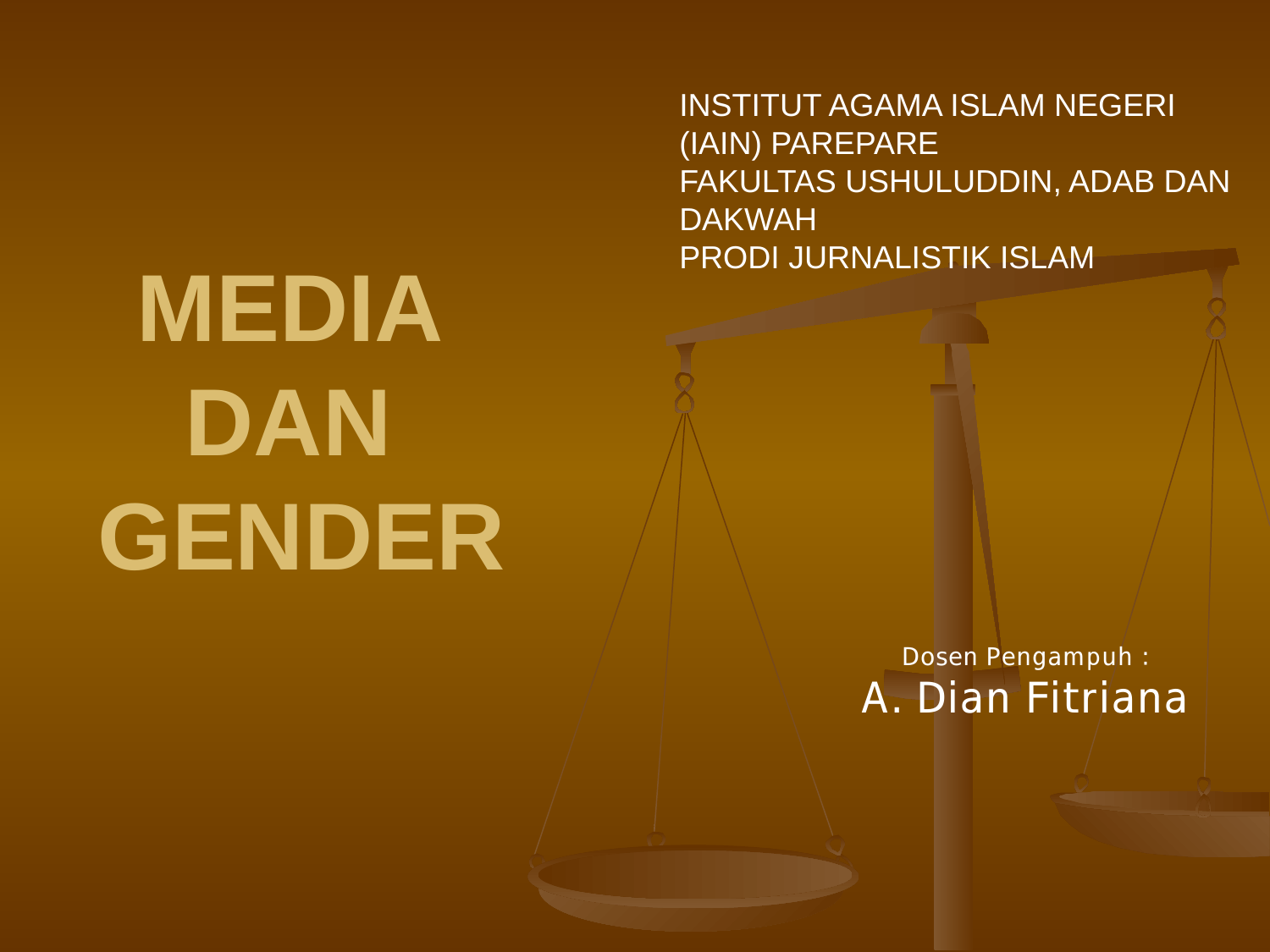

INSTITUT AGAMA ISLAM NEGERI (IAIN) PAREPARE
FAKULTAS USHULUDDIN, ADAB DAN DAKWAH
PRODI JURNALISTIK ISLAM
# MEDIA DAN GENDER
Dosen Pengampuh :
A. Dian Fitriana